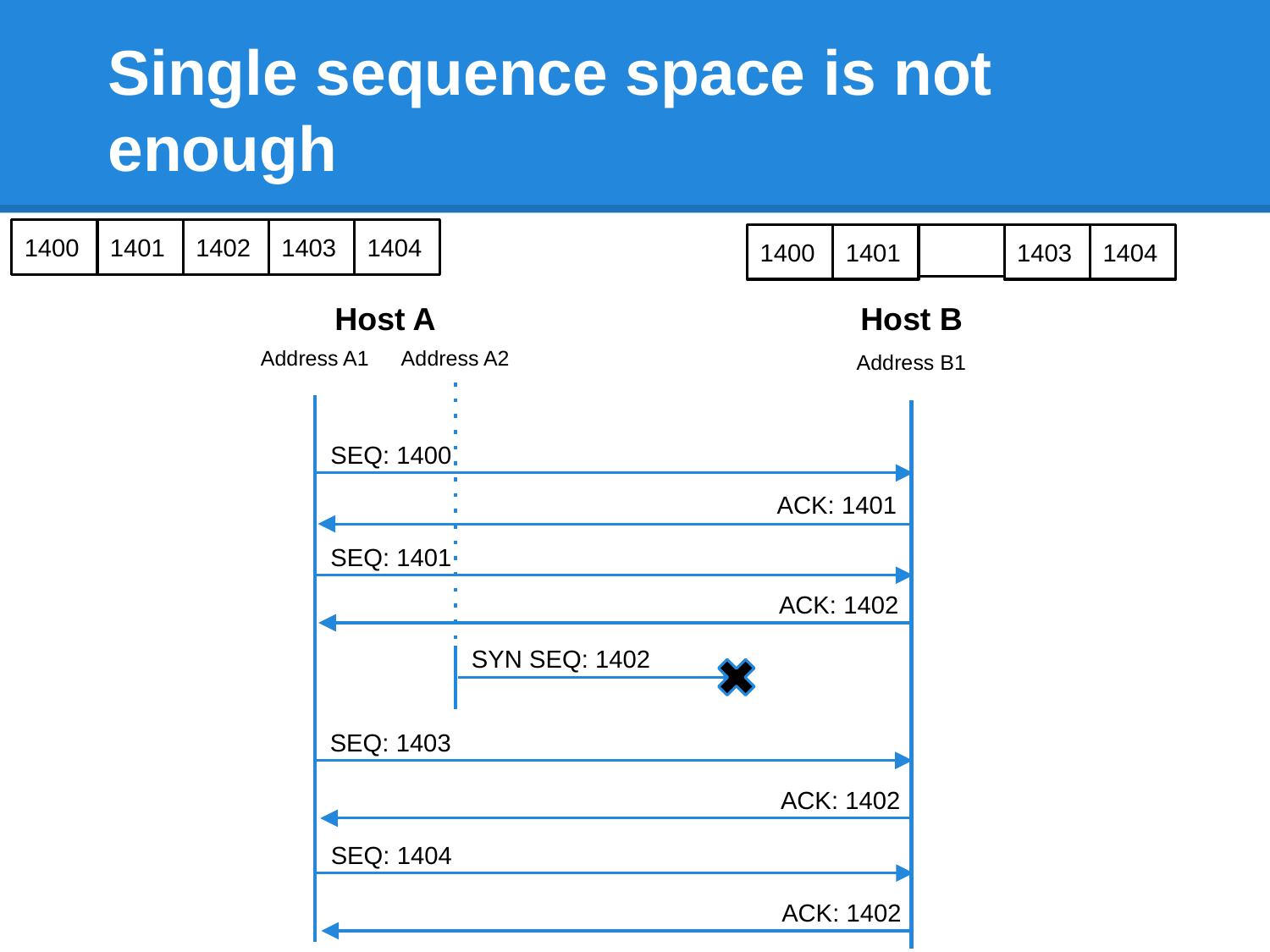

# Single sequence space is not
enough
1400
1401
1402
1403
1404
1400
1401

1403
1404
Host A
Host B
Address A1
Address A2
Address B1
SEQ: 1400
ACK: 1401
SEQ: 1401
ACK: 1402
SYN SEQ: 1402

SEQ: 1403
ACK: 1402
SEQ: 1404
ACK: 1402